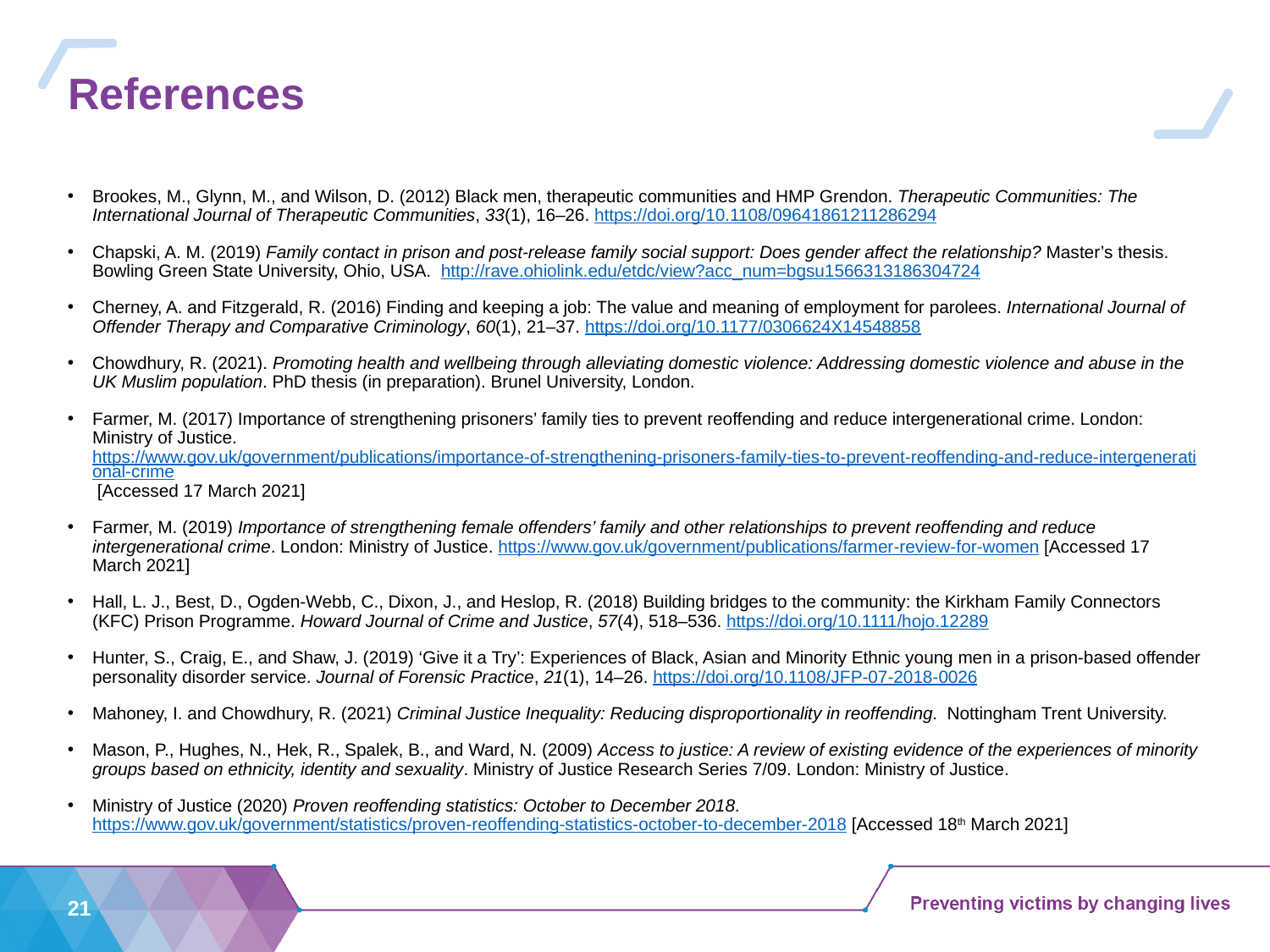

# References
Brookes, M., Glynn, M., and Wilson, D. (2012) Black men, therapeutic communities and HMP Grendon. Therapeutic Communities: The International Journal of Therapeutic Communities, 33(1), 16–26. https://doi.org/10.1108/09641861211286294
Chapski, A. M. (2019) Family contact in prison and post-release family social support: Does gender affect the relationship? Master’s thesis. Bowling Green State University, Ohio, USA.  http://rave.ohiolink.edu/etdc/view?acc_num=bgsu1566313186304724
Cherney, A. and Fitzgerald, R. (2016) Finding and keeping a job: The value and meaning of employment for parolees. International Journal of Offender Therapy and Comparative Criminology, 60(1), 21–37. https://doi.org/10.1177/0306624X14548858
Chowdhury, R. (2021). Promoting health and wellbeing through alleviating domestic violence: Addressing domestic violence and abuse in the UK Muslim population. PhD thesis (in preparation). Brunel University, London.
Farmer, M. (2017) Importance of strengthening prisoners’ family ties to prevent reoffending and reduce intergenerational crime. London: Ministry of Justice. https://www.gov.uk/government/publications/importance-of-strengthening-prisoners-family-ties-to-prevent-reoffending-and-reduce-intergenerational-crime [Accessed 17 March 2021]
Farmer, M. (2019) Importance of strengthening female offenders’ family and other relationships to prevent reoffending and reduce intergenerational crime. London: Ministry of Justice. https://www.gov.uk/government/publications/farmer-review-for-women [Accessed 17 March 2021]
Hall, L. J., Best, D., Ogden-Webb, C., Dixon, J., and Heslop, R. (2018) Building bridges to the community: the Kirkham Family Connectors (KFC) Prison Programme. Howard Journal of Crime and Justice, 57(4), 518–536. https://doi.org/10.1111/hojo.12289
Hunter, S., Craig, E., and Shaw, J. (2019) ‘Give it a Try’: Experiences of Black, Asian and Minority Ethnic young men in a prison-based offender personality disorder service. Journal of Forensic Practice, 21(1), 14–26. https://doi.org/10.1108/JFP-07-2018-0026
Mahoney, I. and Chowdhury, R. (2021) Criminal Justice Inequality: Reducing disproportionality in reoffending.  Nottingham Trent University.
Mason, P., Hughes, N., Hek, R., Spalek, B., and Ward, N. (2009) Access to justice: A review of existing evidence of the experiences of minority groups based on ethnicity, identity and sexuality. Ministry of Justice Research Series 7/09. London: Ministry of Justice.
Ministry of Justice (2020) Proven reoffending statistics: October to December 2018. https://www.gov.uk/government/statistics/proven-reoffending-statistics-october-to-december-2018 [Accessed 18th March 2021]

21